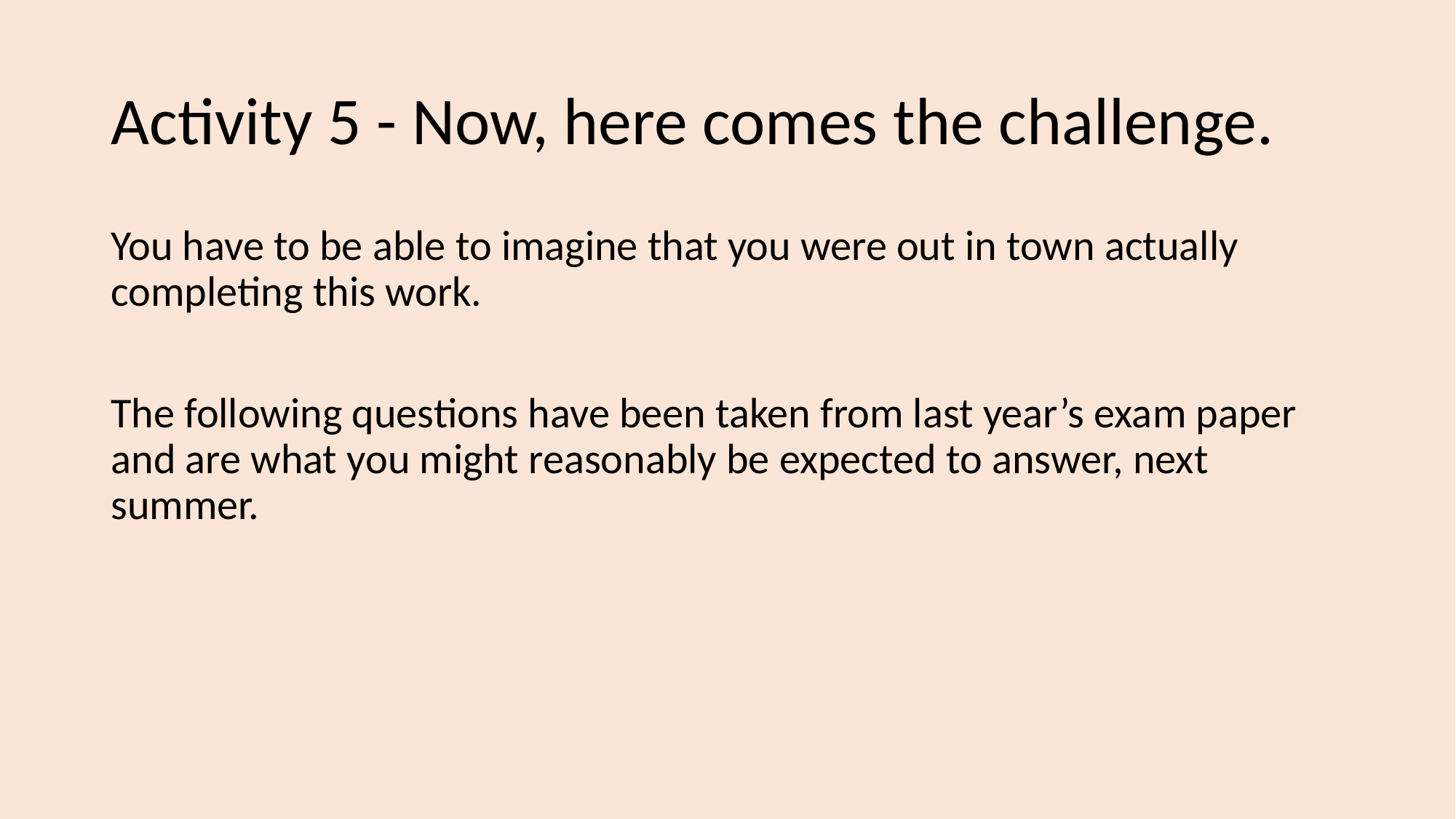

# Activity 5 - Now, here comes the challenge.
You have to be able to imagine that you were out in town actually completing this work.

The following questions have been taken from last year’s exam paper and are what you might reasonably be expected to answer, next summer.